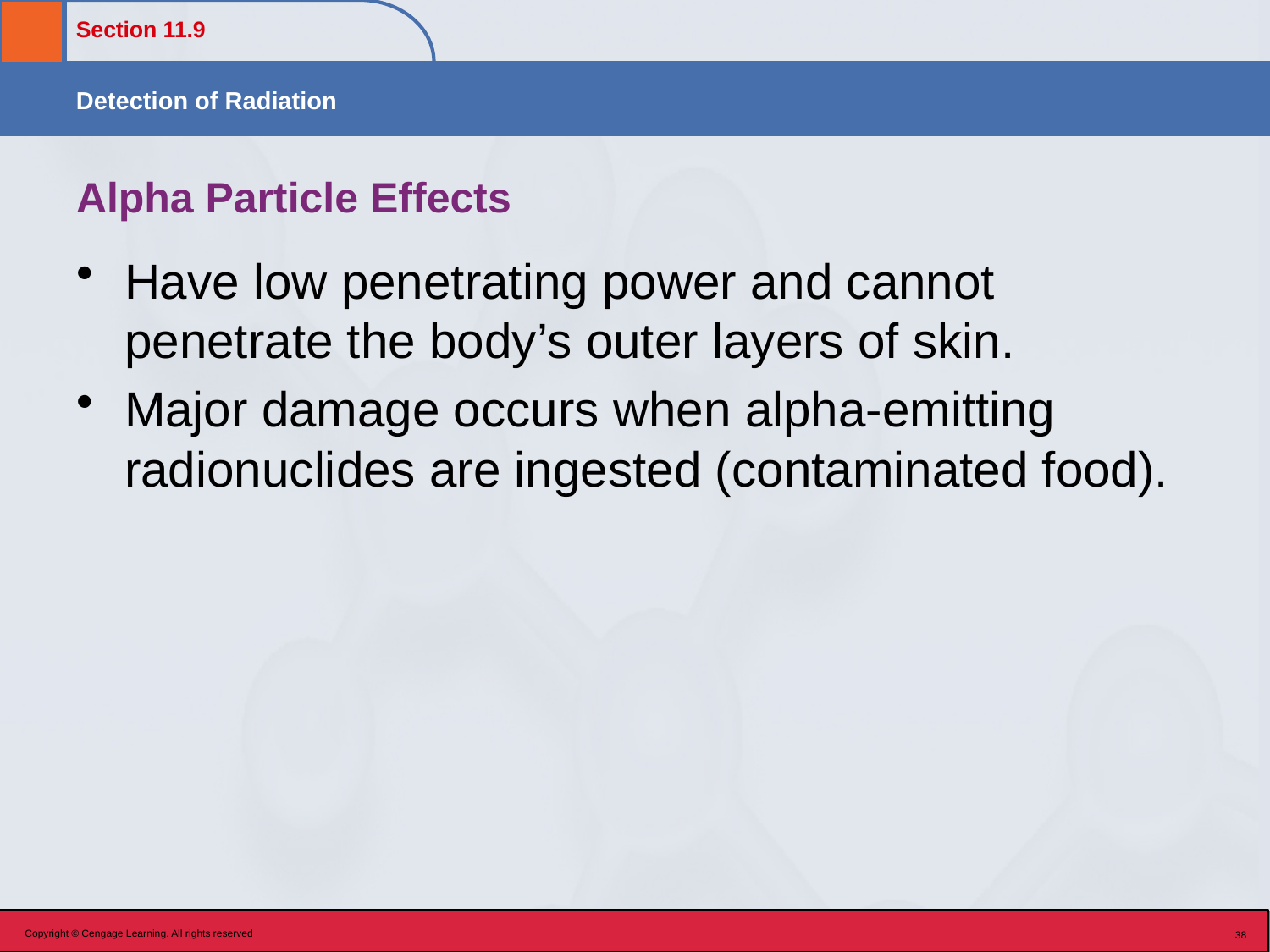

# Alpha Particle Effects
Have low penetrating power and cannot penetrate the body’s outer layers of skin.
Major damage occurs when alpha-emitting radionuclides are ingested (contaminated food).

Copyright © Cengage Learning. All rights reserved
38